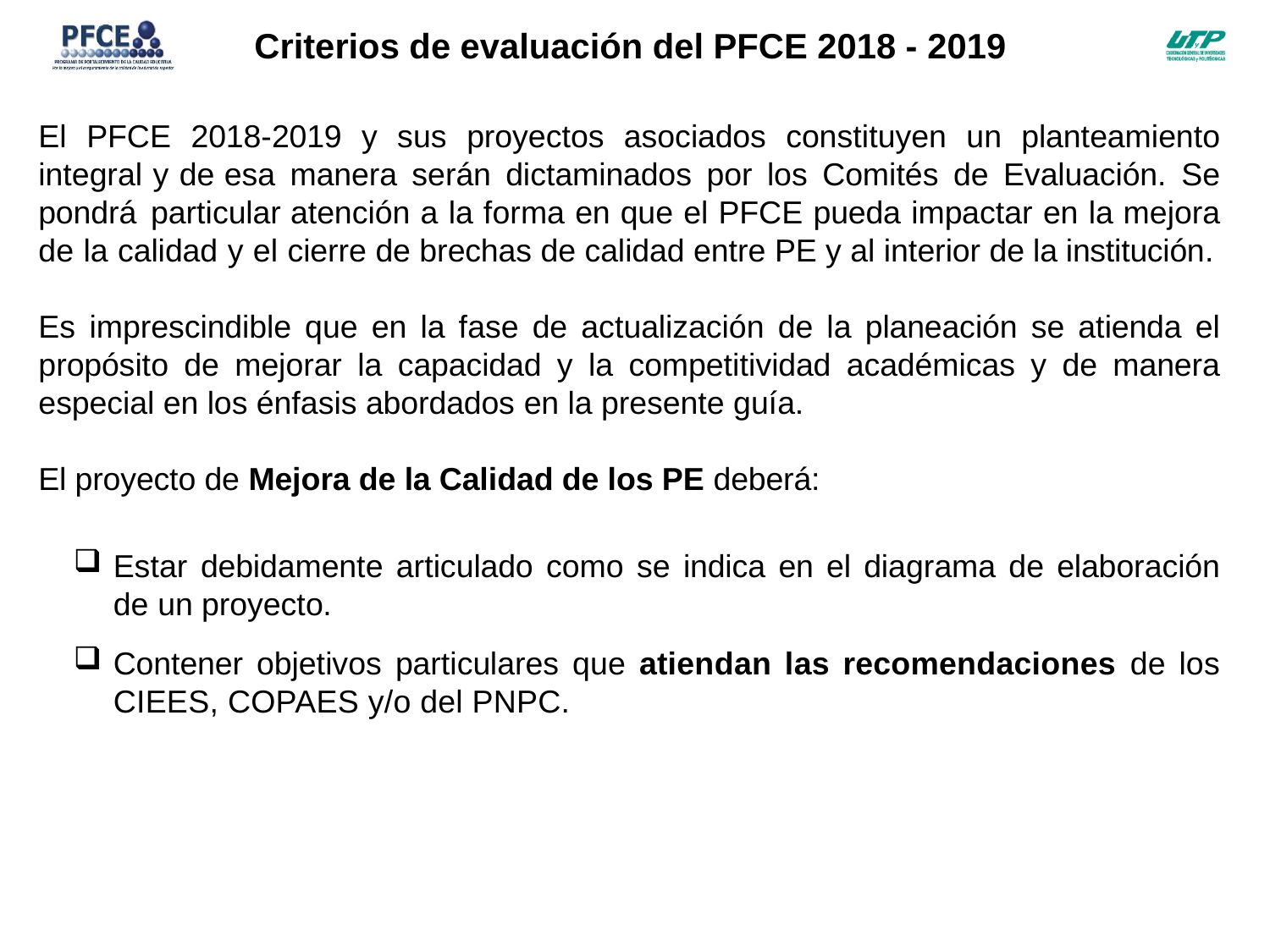

Criterios de evaluación del PFCE 2018 - 2019
El PFCE 2018-2019 y sus proyectos asociados constituyen un planteamiento integral y de esa manera serán dictaminados por los Comités de Evaluación. Se pondrá particular atención a la forma en que el PFCE pueda impactar en la mejora de la calidad y el cierre de brechas de calidad entre PE y al interior de la institución.

Es imprescindible que en la fase de actualización de la planeación se atienda el propósito de mejorar la capacidad y la competitividad académicas y de manera especial en los énfasis abordados en la presente guía.

El proyecto de Mejora de la Calidad de los PE deberá:

Estar debidamente articulado como se indica en el diagrama de elaboración de un proyecto.
Contener objetivos particulares que atiendan las recomendaciones de los CIEES, COPAES y/o del PNPC.